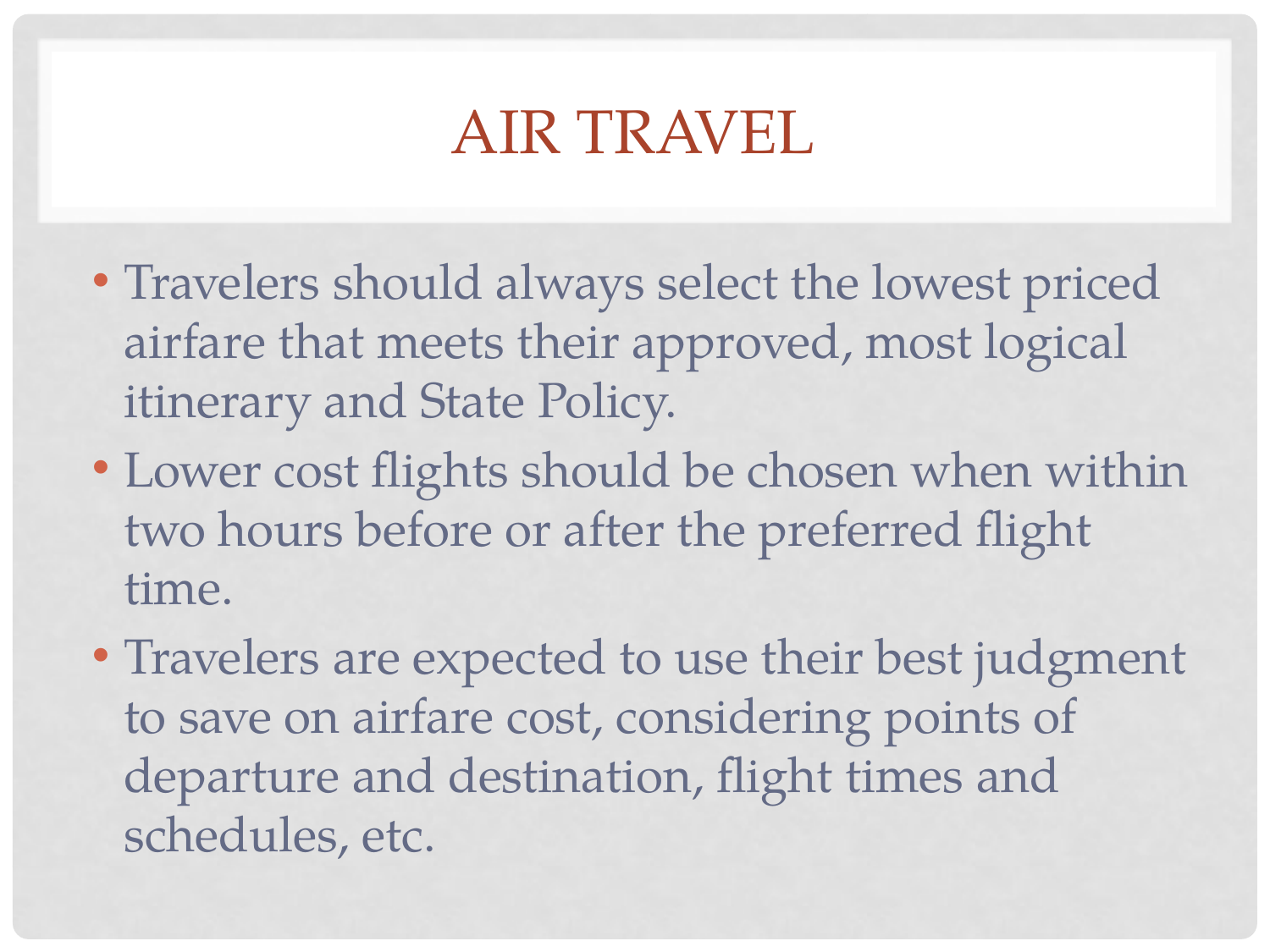

# AIR Travel
Travelers should always select the lowest priced airfare that meets their approved, most logical itinerary and State Policy.
Lower cost flights should be chosen when within two hours before or after the preferred flight time.
Travelers are expected to use their best judgment to save on airfare cost, considering points of departure and destination, flight times and schedules, etc.